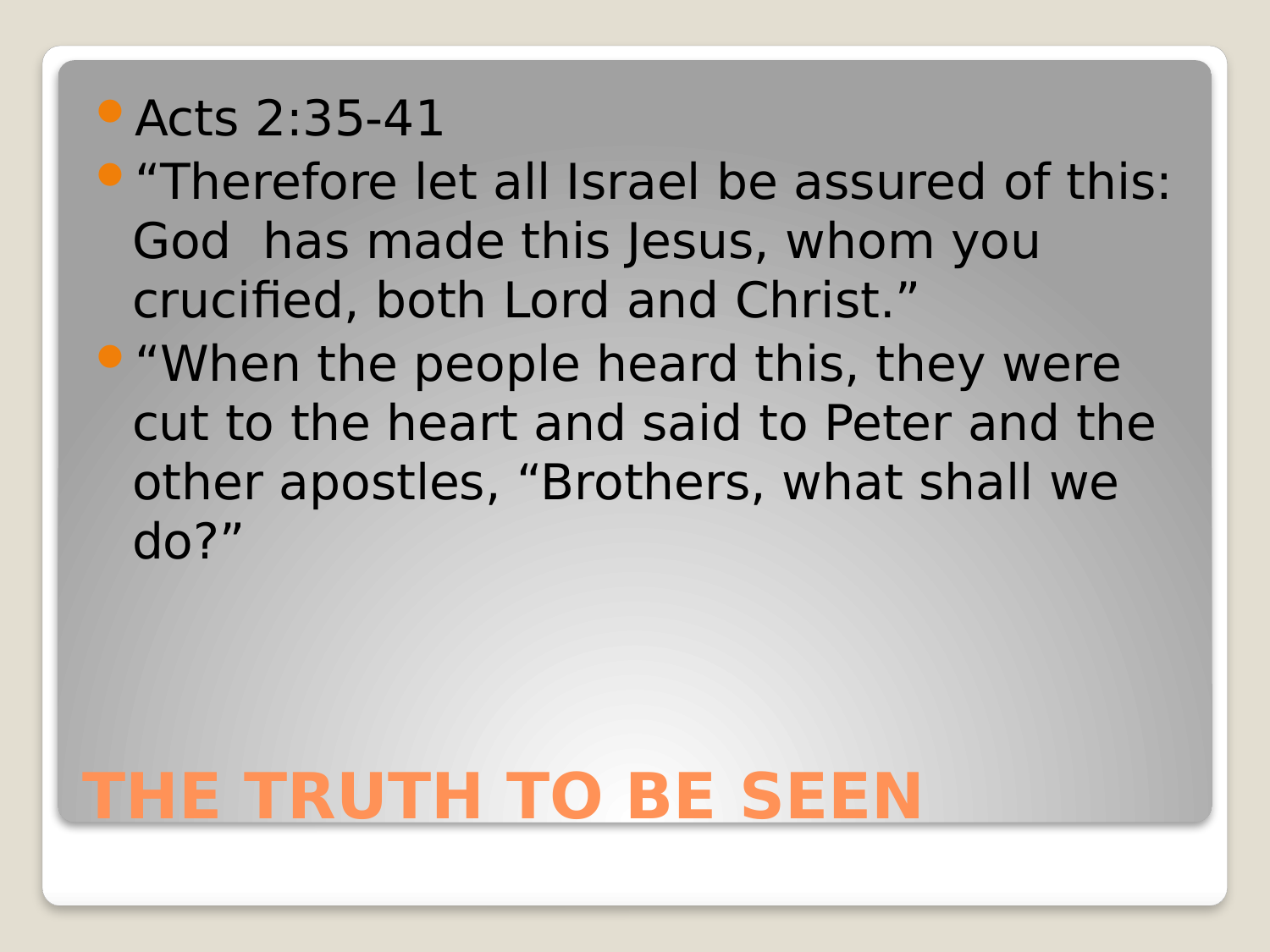

Acts 2:35-41
“Therefore let all Israel be assured of this: God  has made this Jesus, whom you crucified, both Lord and Christ.”
“When the people heard this, they were cut to the heart and said to Peter and the other apostles, “Brothers, what shall we do?”
# THE TRUTH TO BE SEEN